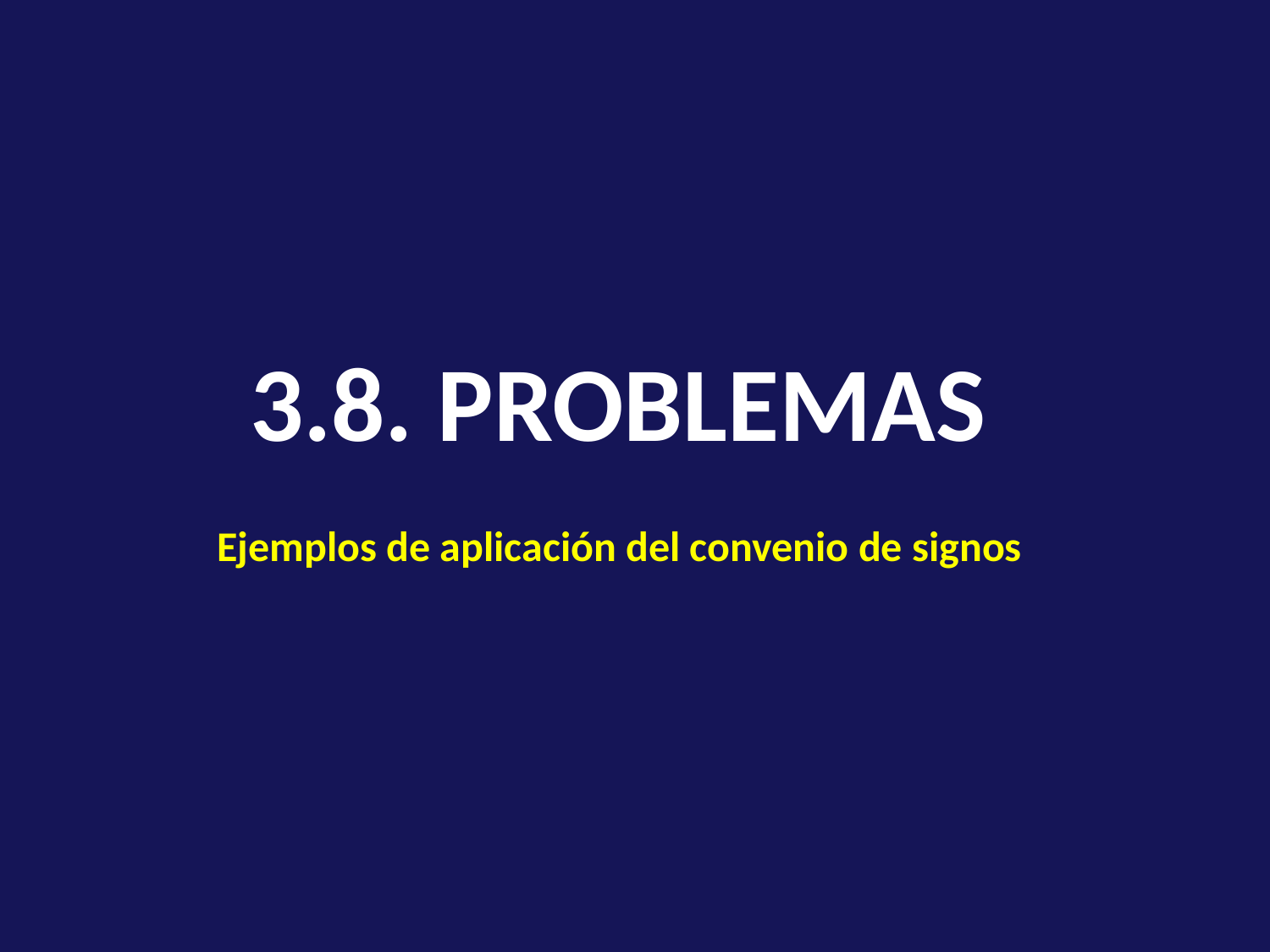

3.8. PROBLEMAS
Ejemplos de aplicación del convenio de signos